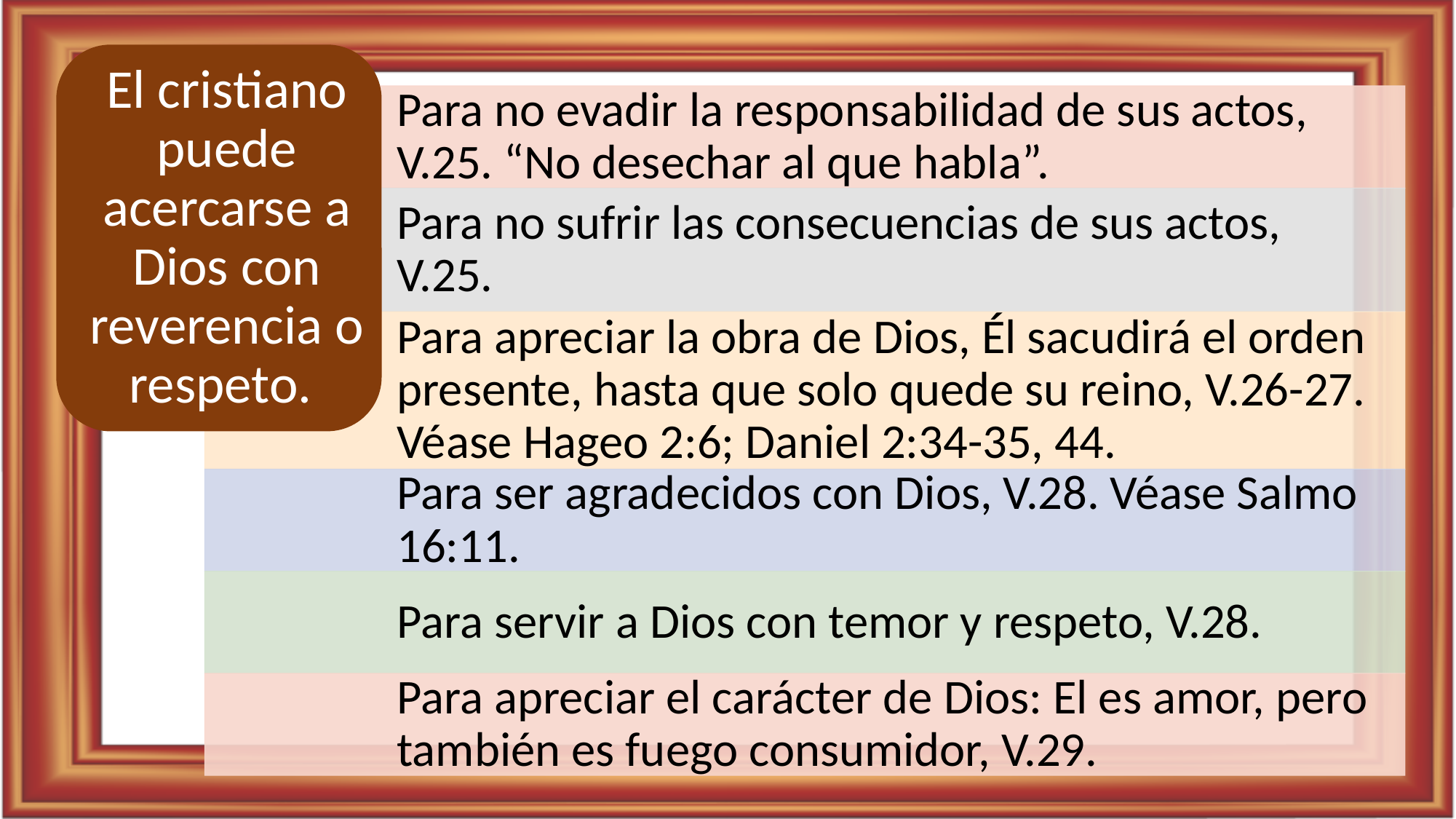

Para no evadir la responsabilidad de sus actos, V.25. “No desechar al que habla”.
Para no sufrir las consecuencias de sus actos, V.25.
Para apreciar la obra de Dios, Él sacudirá el orden presente, hasta que solo quede su reino, V.26-27. Véase Hageo 2:6; Daniel 2:34-35, 44.
Para ser agradecidos con Dios, V.28. Véase Salmo 16:11.
Para servir a Dios con temor y respeto, V.28.
Para apreciar el carácter de Dios: El es amor, pero también es fuego consumidor, V.29.
El cristiano puede acercarse a Dios con reverencia o respeto.